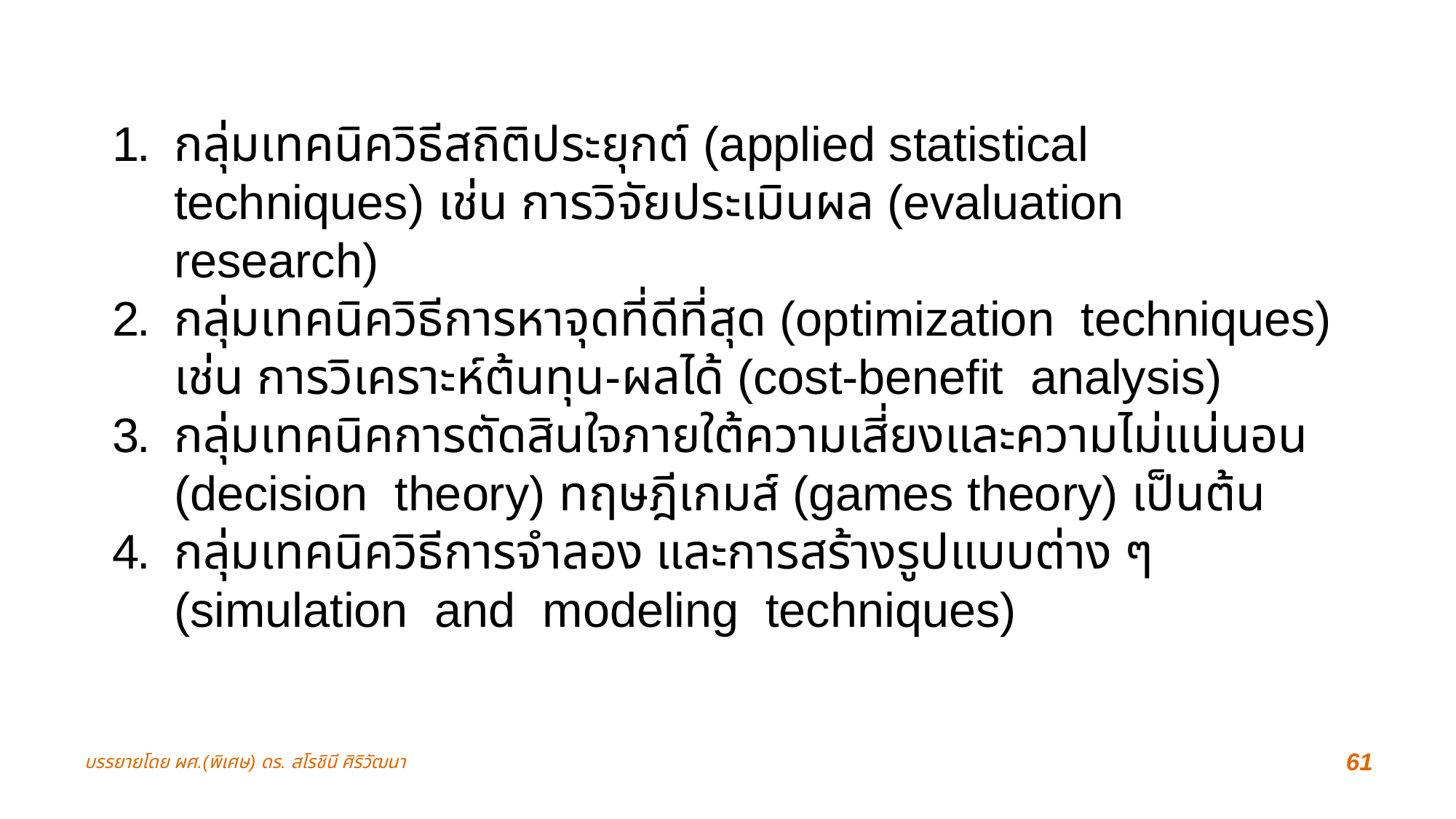

กลุ่มเทคนิควิธีสถิติประยุกต์ (applied statistical techniques) เช่น การวิจัยประเมินผล (evaluation  research)
กลุ่มเทคนิควิธีการหาจุดที่ดีที่สุด (optimization  techniques) เช่น การวิเคราะห์ต้นทุน-ผลได้ (cost-benefit  analysis)
กลุ่มเทคนิคการตัดสินใจภายใต้ความเสี่ยงและความไม่แน่นอน (decision  theory) ทฤษฎีเกมส์ (games theory) เป็นต้น
กลุ่มเทคนิควิธีการจำลอง และการสร้างรูปแบบต่าง ๆ (simulation  and  modeling  techniques)
บรรยายโดย ผศ.(พิเศษ) ดร. สโรชินี ศิริวัฒนา
61